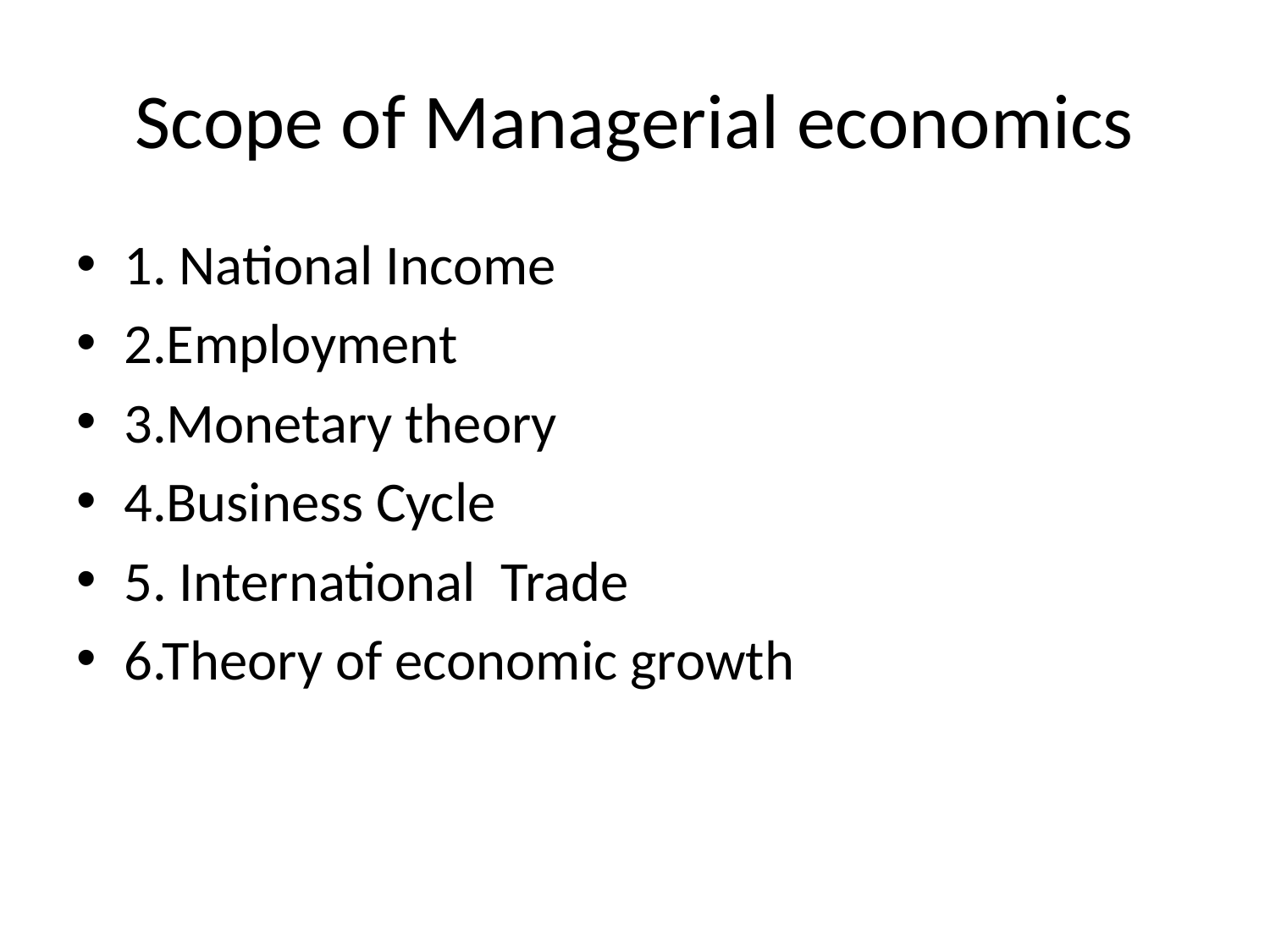

# Scope of Managerial economics
1. National Income
2.Employment
3.Monetary theory
4.Business Cycle
5. International  Trade
6.Theory of economic growth